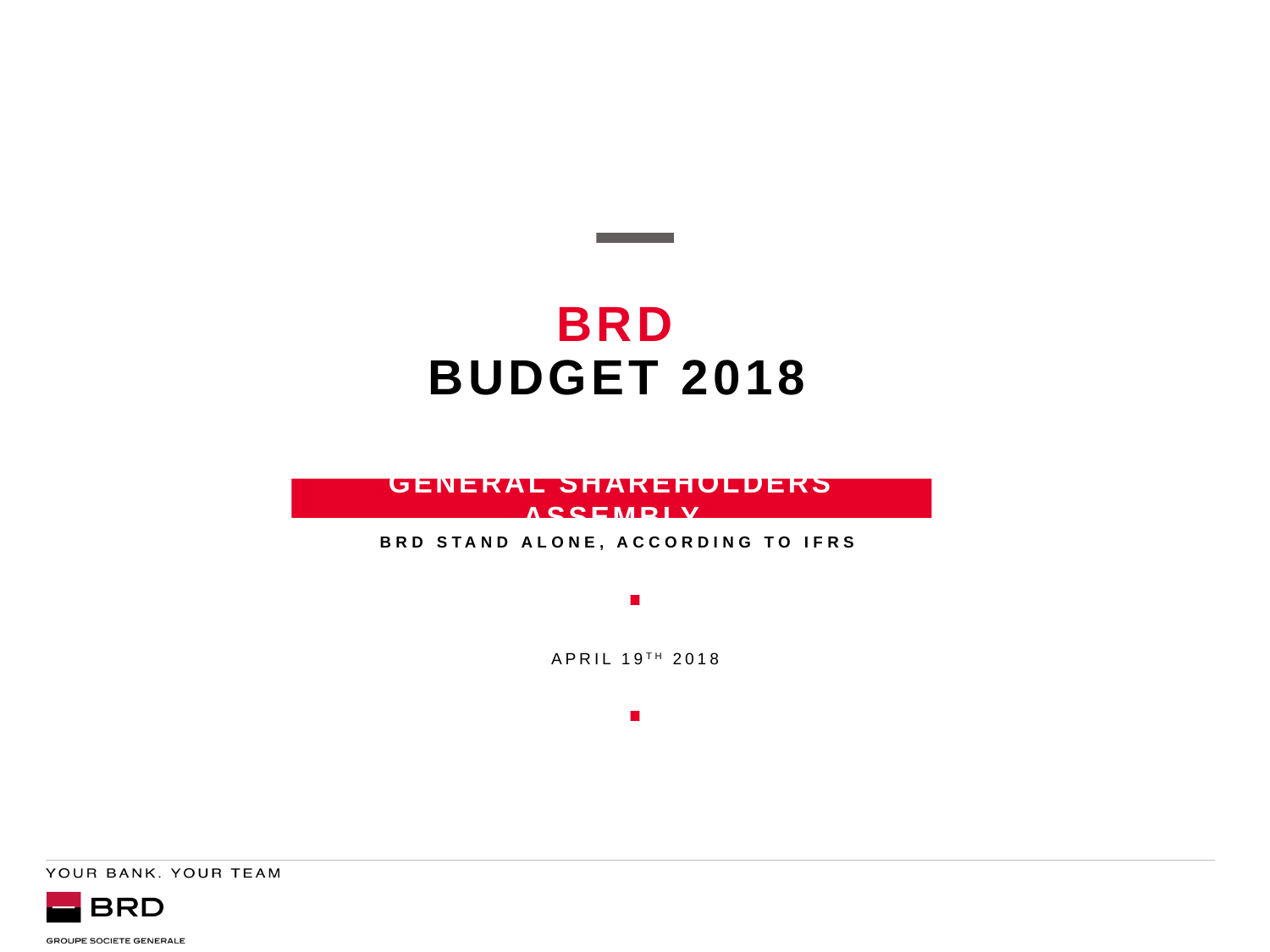

# BRD Budget 2018
General Shareholders Assembly
BRD stand alone, according to IFRS
April 19th 2018